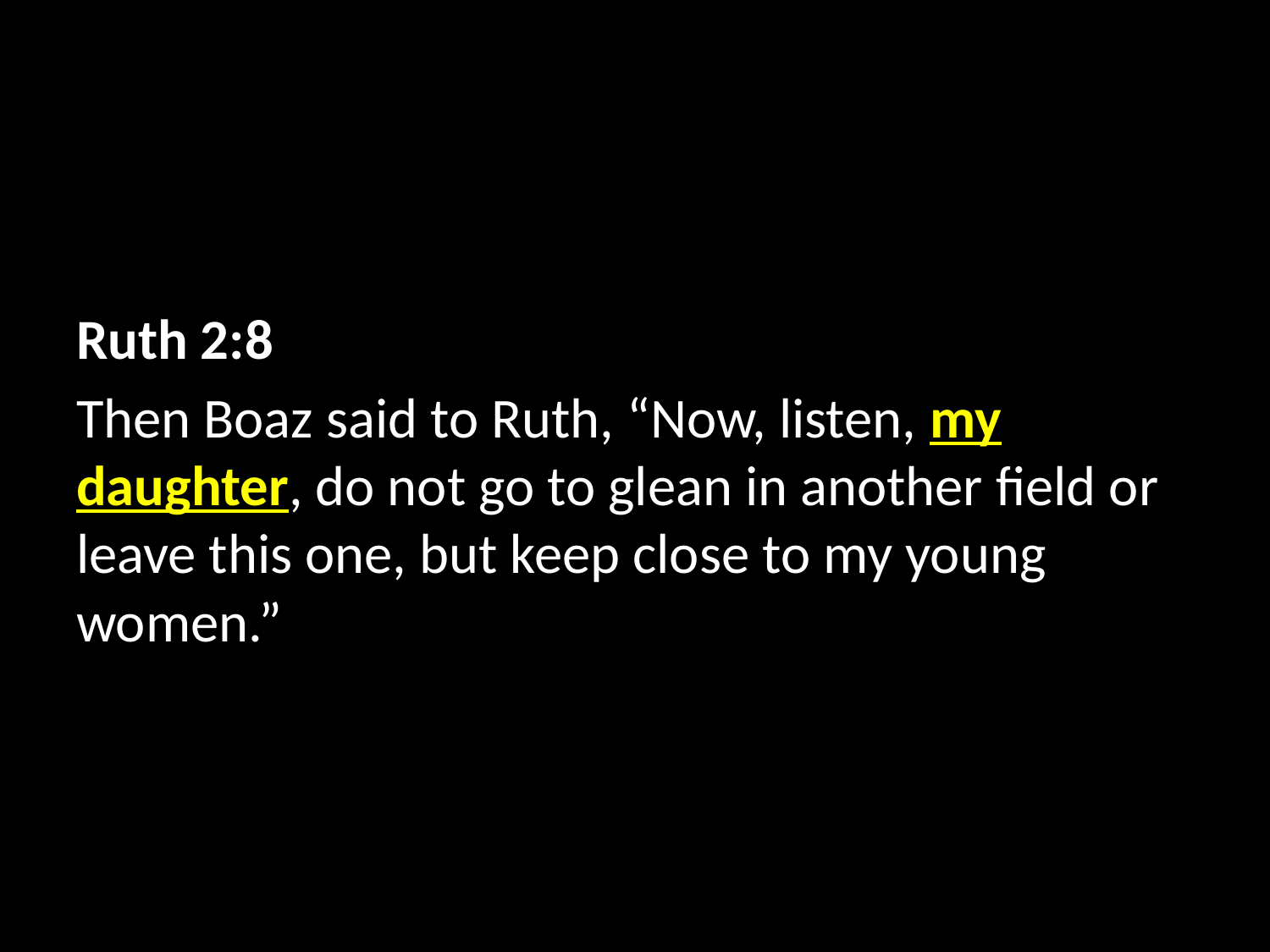

Ruth 2:8
Then Boaz said to Ruth, “Now, listen, my daughter, do not go to glean in another field or leave this one, but keep close to my young women.”